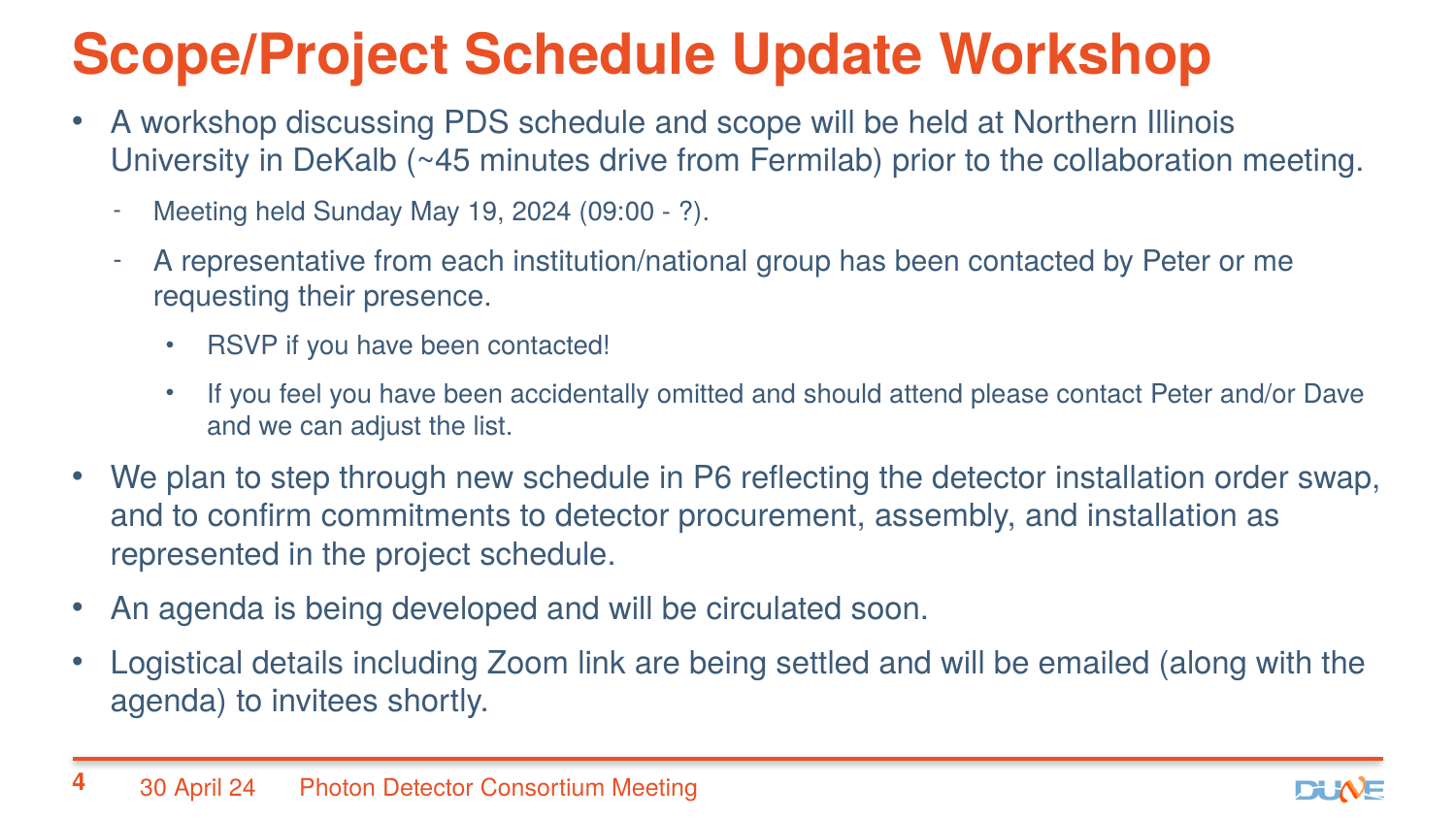

# Scope/Project Schedule Update Workshop
A workshop discussing PDS schedule and scope will be held at Northern Illinois University in DeKalb (~45 minutes drive from Fermilab) prior to the collaboration meeting.
Meeting held Sunday May 19, 2024 (09:00 - ?).
A representative from each institution/national group has been contacted by Peter or me requesting their presence.
RSVP if you have been contacted!
If you feel you have been accidentally omitted and should attend please contact Peter and/or Dave and we can adjust the list.
We plan to step through new schedule in P6 reflecting the detector installation order swap, and to confirm commitments to detector procurement, assembly, and installation as represented in the project schedule.
An agenda is being developed and will be circulated soon.
Logistical details including Zoom link are being settled and will be emailed (along with the agenda) to invitees shortly.
4
30 April 24
Photon Detector Consortium Meeting